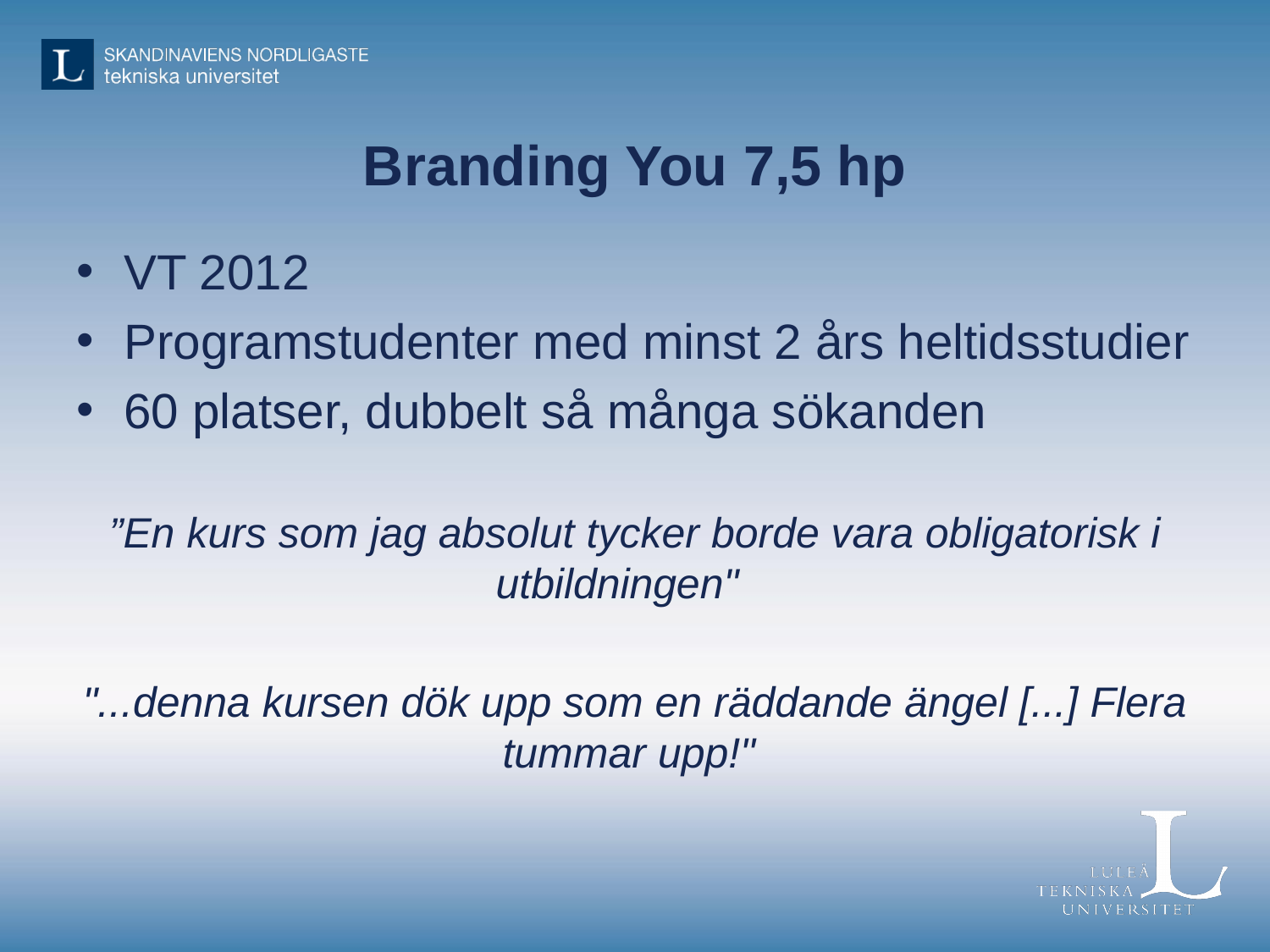

# Branding You 7,5 hp
VT 2012
Programstudenter med minst 2 års heltidsstudier
60 platser, dubbelt så många sökanden

”En kurs som jag absolut tycker borde vara obligatorisk i utbildningen"

"...denna kursen dök upp som en räddande ängel [...] Flera tummar upp!"